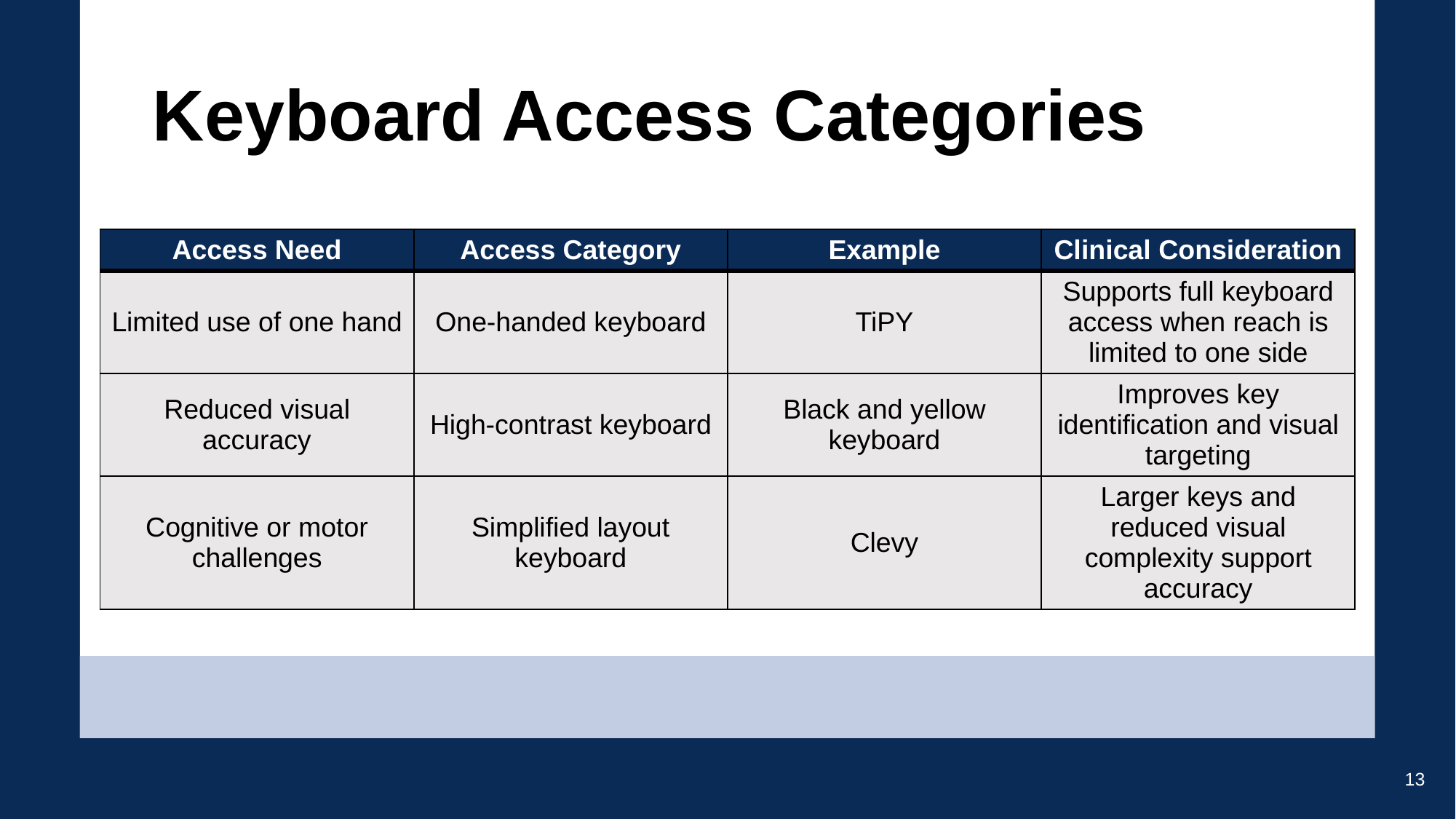

# Keyboard Access Categories
| Access Need | Access Category | Example | Clinical Consideration |
| --- | --- | --- | --- |
| Limited use of one hand | One-handed keyboard | TiPY | Supports full keyboard access when reach is limited to one side |
| Reduced visual accuracy | High-contrast keyboard | Black and yellow keyboard | Improves key identification and visual targeting |
| Cognitive or motor challenges | Simplified layout keyboard | Clevy | Larger keys and reduced visual complexity support accuracy |